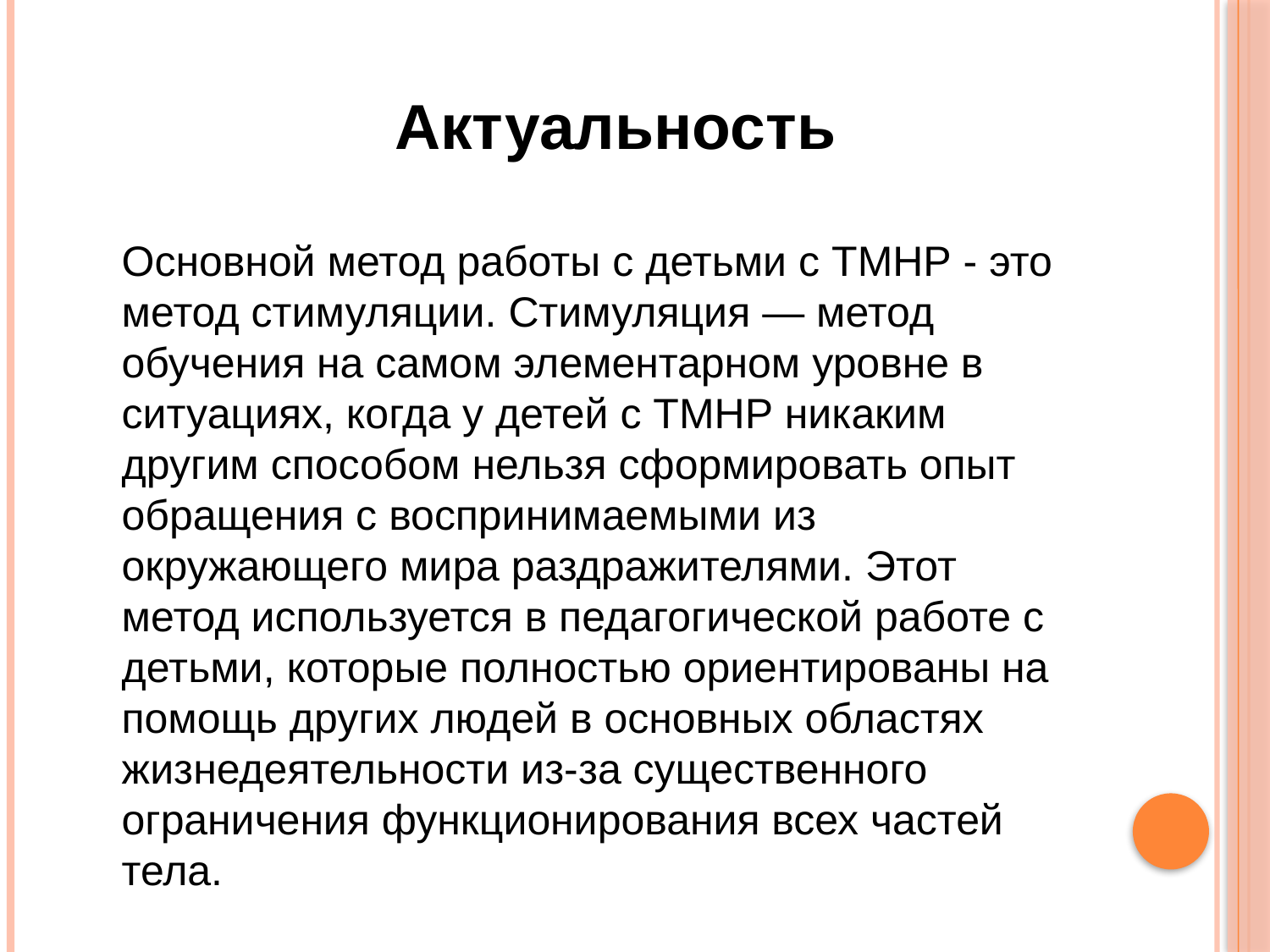

Актуальность
Основной метод работы с детьми с ТМНР - это метод стимуляции. Стимуляция — метод обучения на самом элементарном уровне в ситуациях, когда у детей с ТМНР никаким другим способом нельзя сформировать опыт обращения с воспринимаемыми из окружающего мира раздражителями. Этот метод используется в педагогической работе с детьми, которые полностью ориентированы на помощь других людей в основных областях жизнедеятельности из-за существенного ограничения функционирования всех частей тела.